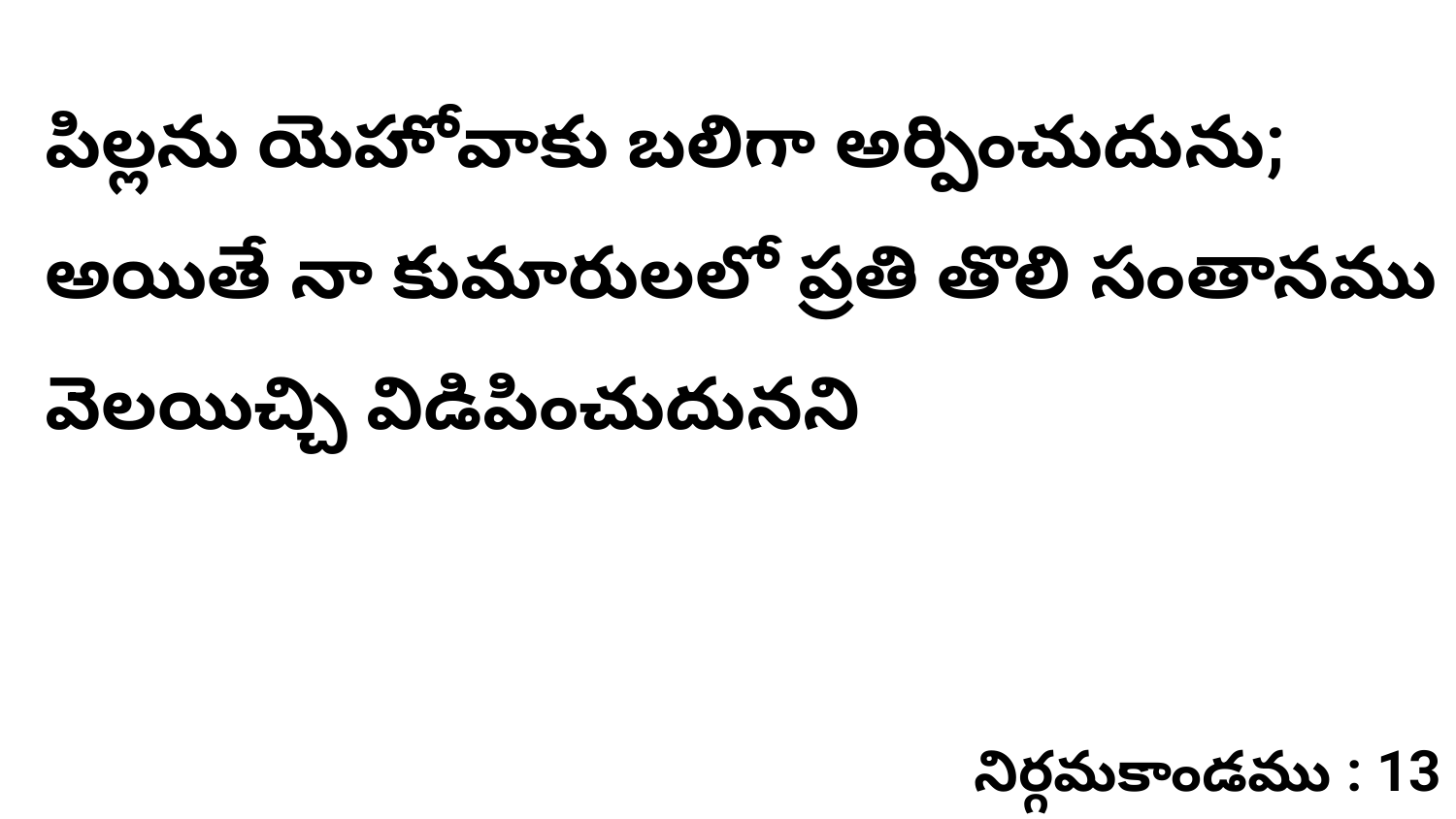

పిల్లను యెహోవాకు బలిగా అర్పించుదును; అయితే నా కుమారులలో ప్రతి తొలి సంతానము వెలయిచ్చి విడిపించుదునని
నిర్గమకాండము : 13